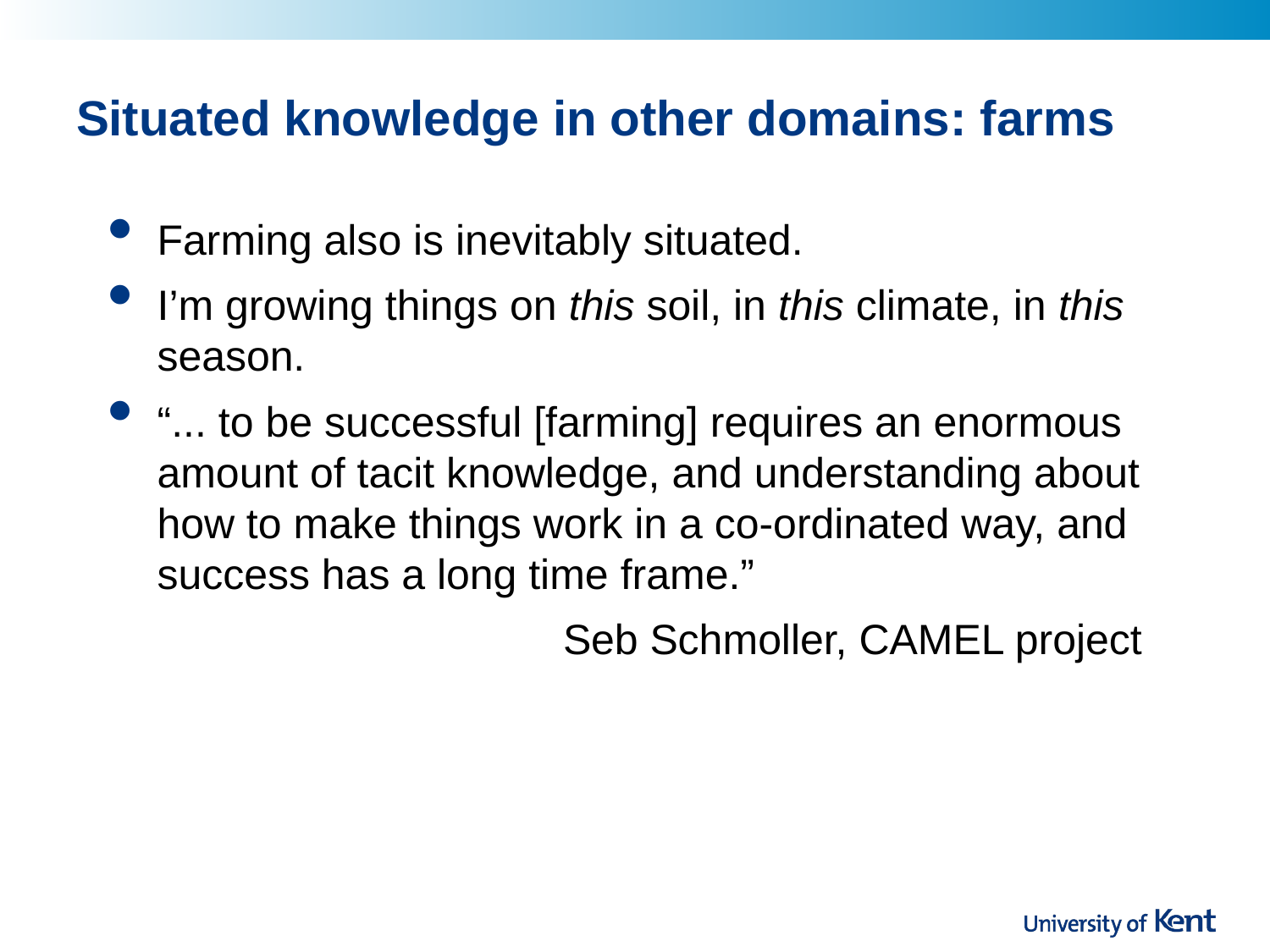

# Situated knowledge in other domains: farms
Farming also is inevitably situated.
I’m growing things on this soil, in this climate, in this season.
“... to be successful [farming] requires an enormous amount of tacit knowledge, and understanding about how to make things work in a co-ordinated way, and success has a long time frame.”
Seb Schmoller, CAMEL project